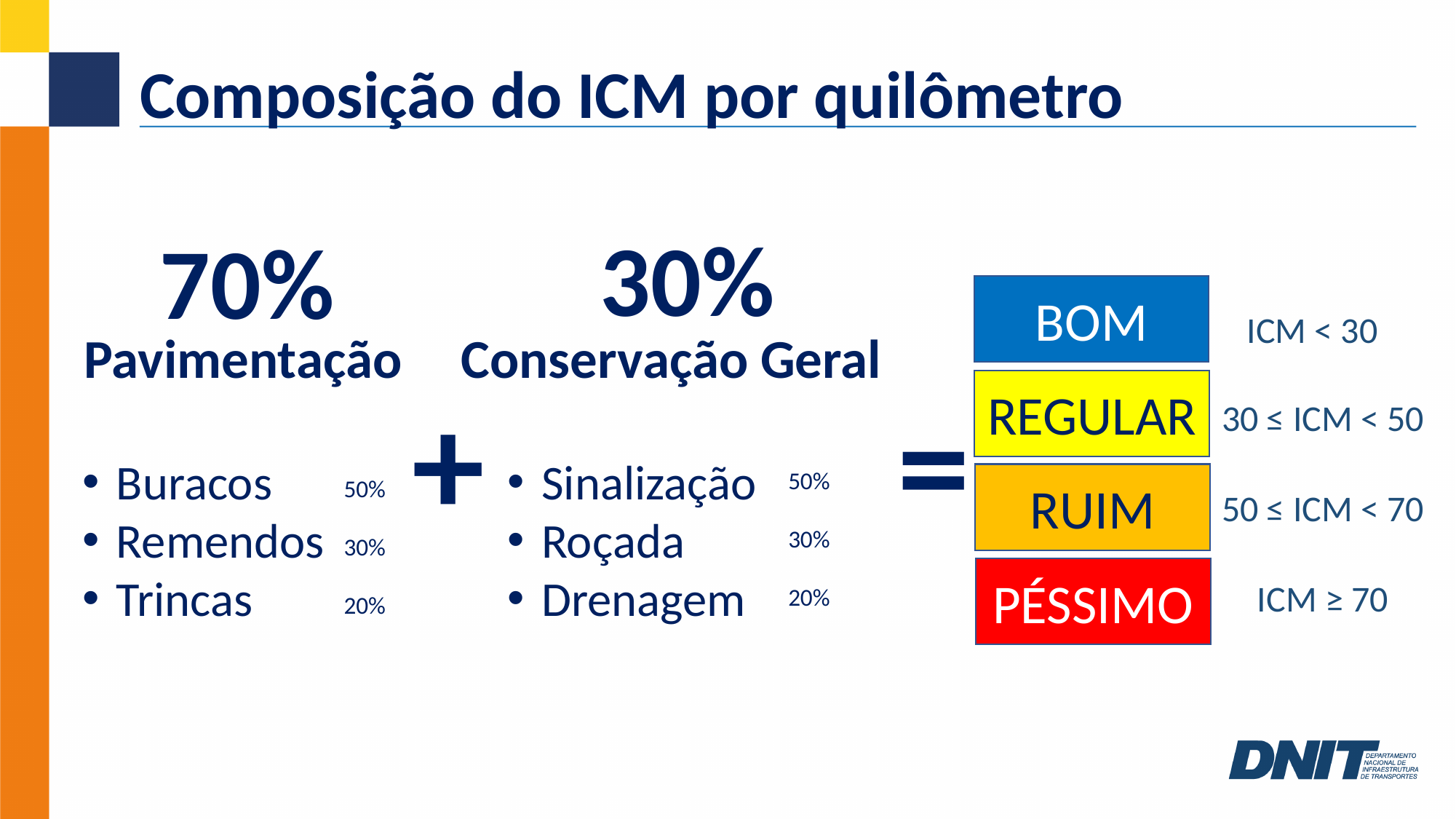

# Composição do ICM por quilômetro
30%
Conservação Geral
+
Sinalização
Roçada
Drenagem
70%
Pavimentação
Buracos
Remendos
Trincas
BOM
ICM < 30
=
REGULAR
30 ≤ ICM < 50
50%

30%

20%
RUIM
50%

30%

20%
50 ≤ ICM < 70
PÉSSIMO
ICM ≥ 70